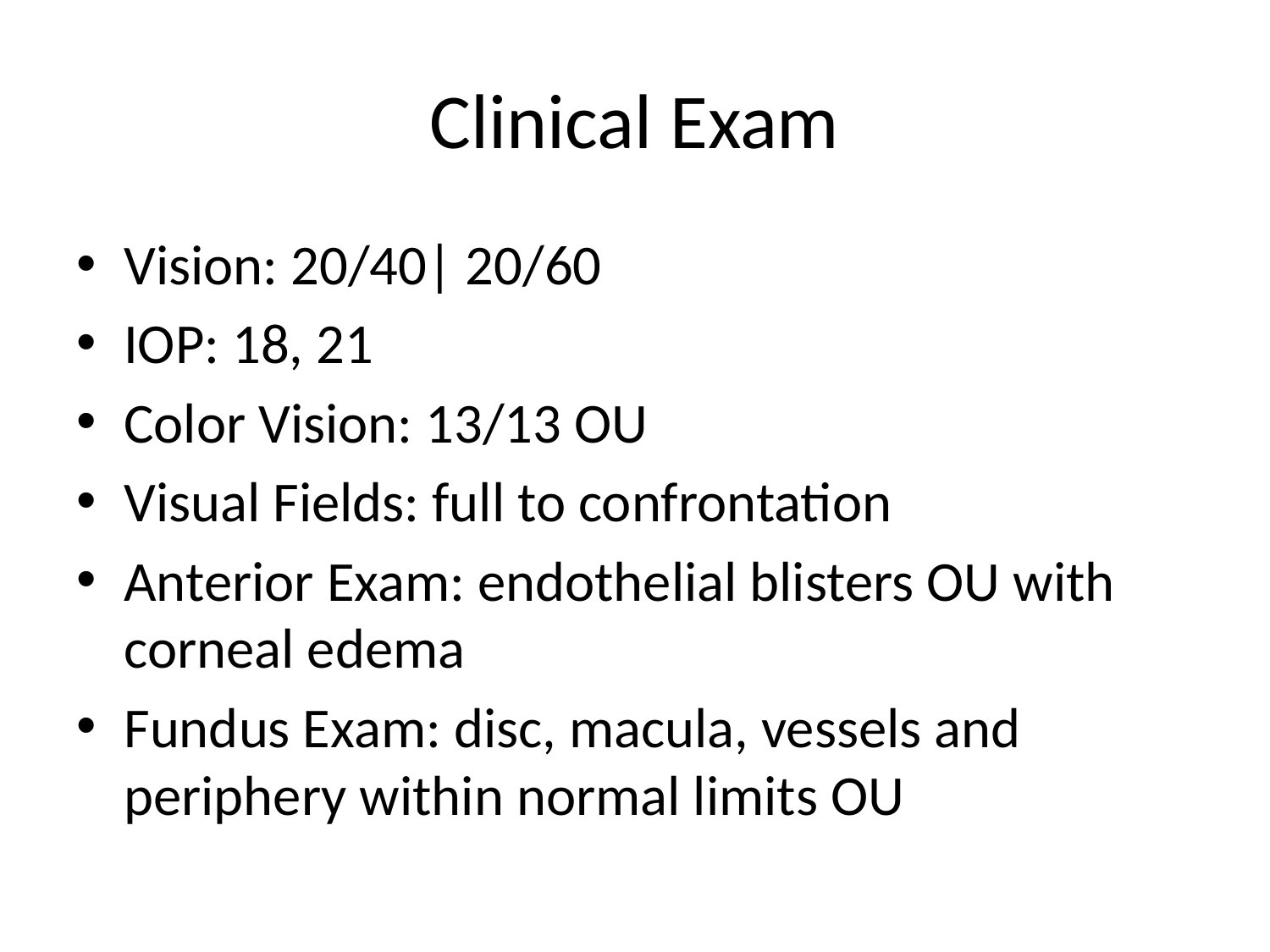

# Clinical Exam
Vision: 20/40| 20/60
IOP: 18, 21
Color Vision: 13/13 OU
Visual Fields: full to confrontation
Anterior Exam: endothelial blisters OU with corneal edema
Fundus Exam: disc, macula, vessels and periphery within normal limits OU